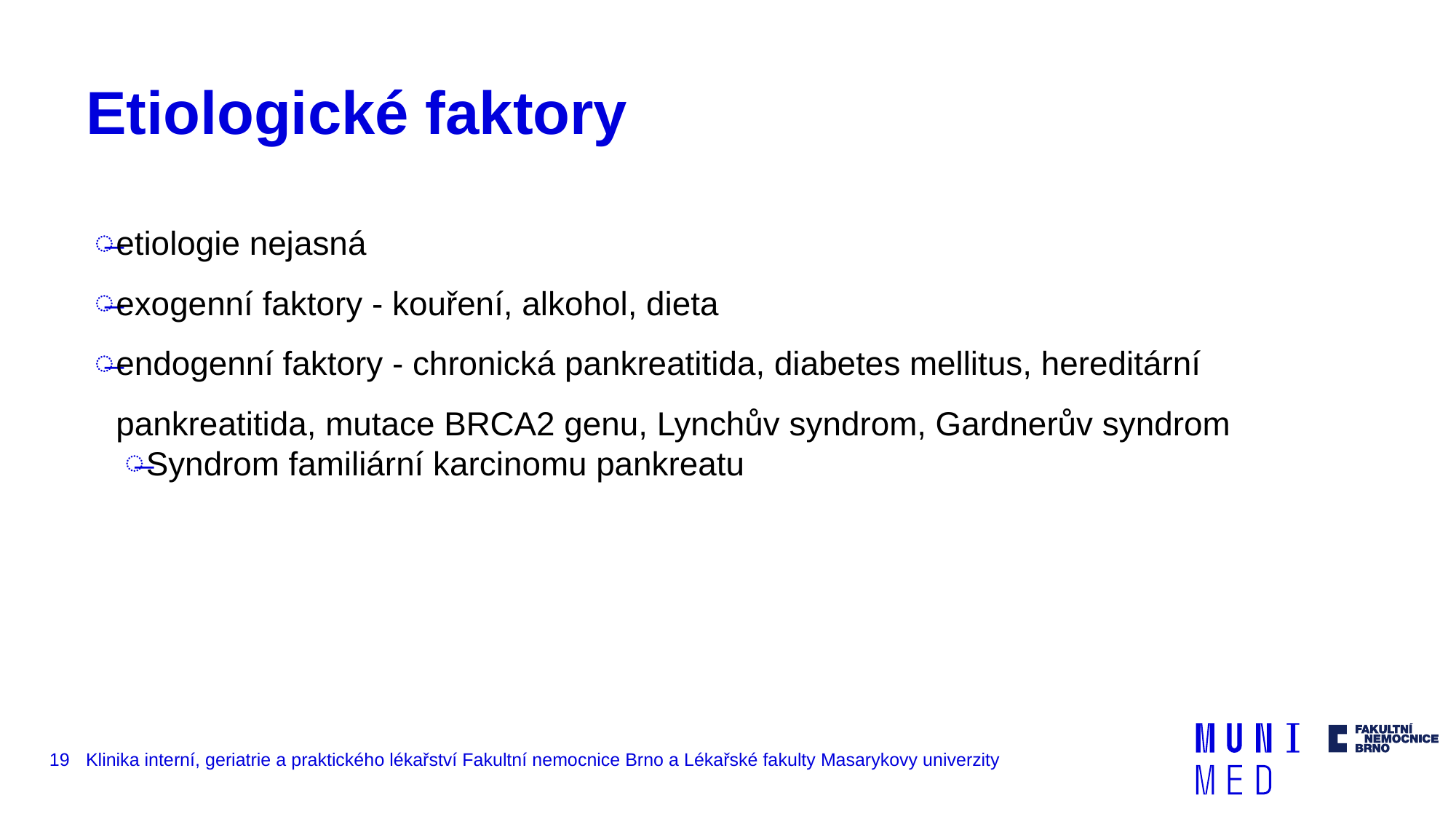

# Etiologické faktory
etiologie nejasná
exogenní faktory - kouření, alkohol, dieta
endogenní faktory - chronická pankreatitida, diabetes mellitus, hereditární pankreatitida, mutace BRCA2 genu, Lynchův syndrom, Gardnerův syndrom
Syndrom familiární karcinomu pankreatu
19
Klinika interní, geriatrie a praktického lékařství Fakultní nemocnice Brno a Lékařské fakulty Masarykovy univerzity